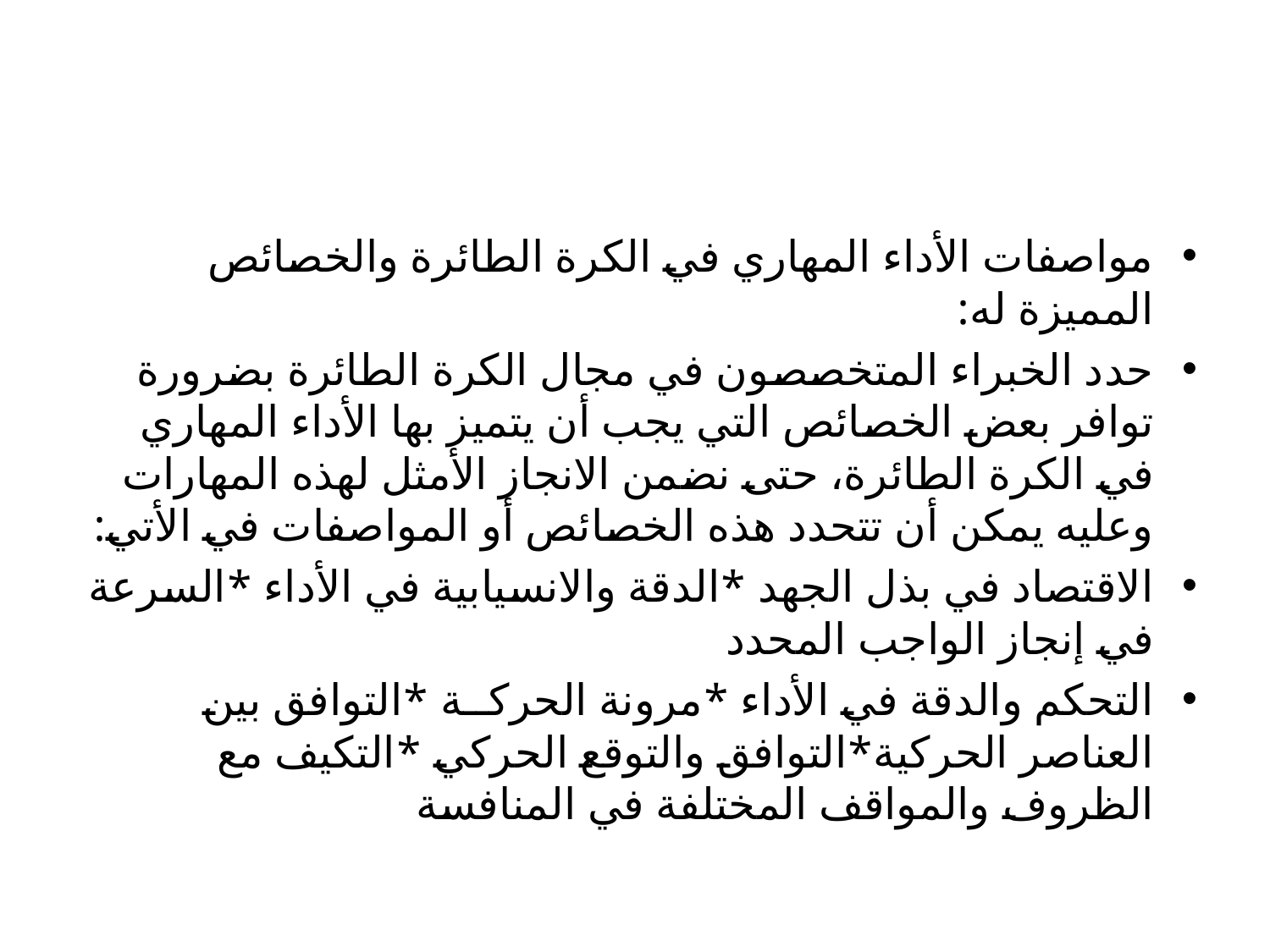

#
مواصفات الأداء المهاري في الكرة الطائرة والخصائص الممیزة له:
حدد الخبراء المتخصصون في مجال الكرة الطائرة بضرورة توافر بعض الخصائص التي یجب أن یتمیز بها الأداء المهاري في الكرة الطائرة، حتى نضمن الانجاز الأمثل لهذه المهارات وعلیه یمكن أن تتحدد هذه الخصائص أو المواصفات في الأتي:
الاقتصاد في بذل الجهد *الدقة والانسیابیة في الأداء *السرعة في إنجاز الواجب المحدد
التحكم والدقة في الأداء *مرونة الحركــة *التوافق بین العناصر الحركیة*التوافق والتوقع الحركي *التكیف مع الظروف والمواقف المختلفة في المنافسة